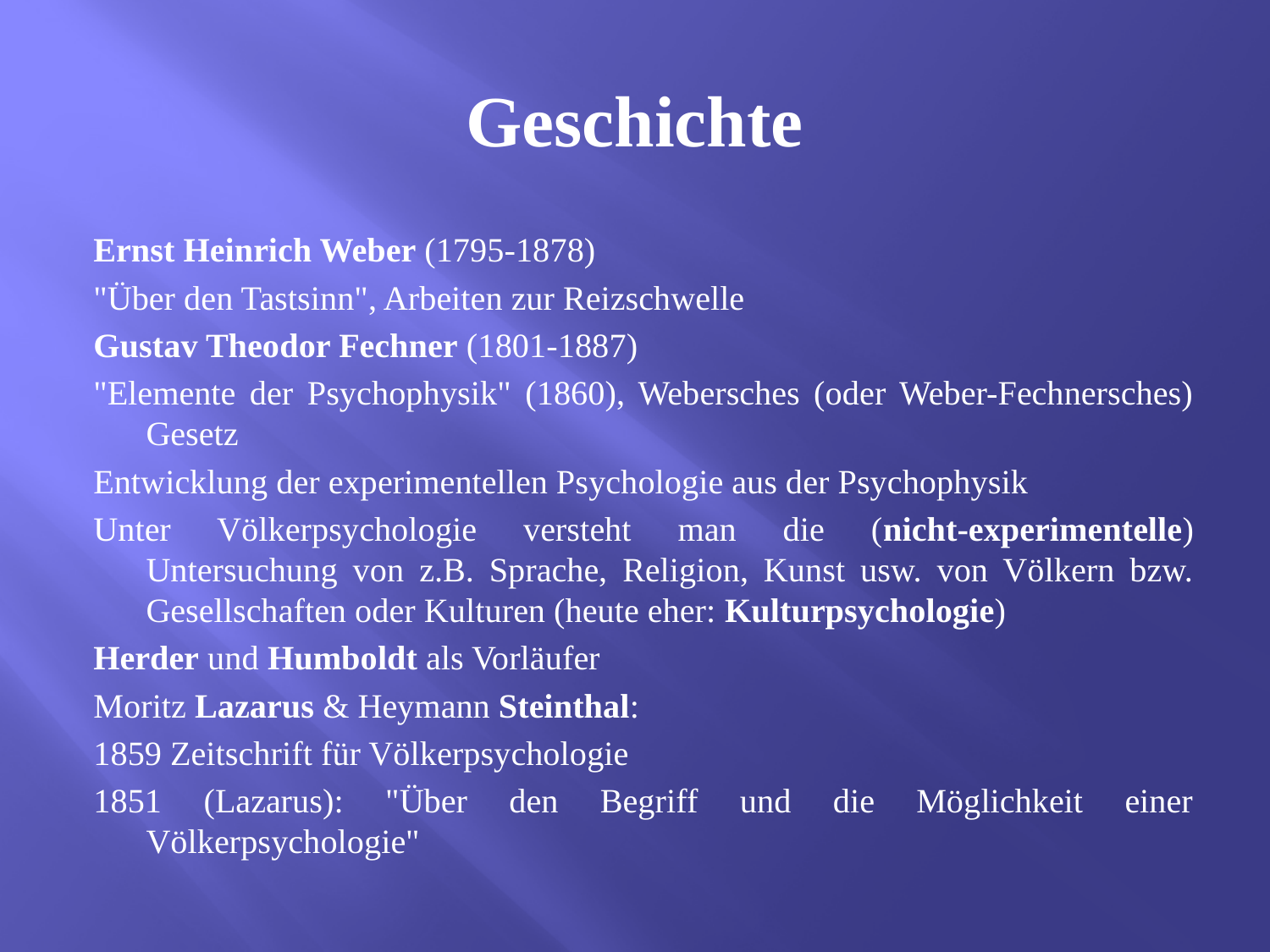

# Geschichte
Ernst Heinrich Weber (1795-1878)
"Über den Tastsinn", Arbeiten zur Reizschwelle
Gustav Theodor Fechner (1801-1887)
"Elemente der Psychophysik" (1860), Webersches (oder Weber-Fechnersches) Gesetz
Entwicklung der experimentellen Psychologie aus der Psychophysik
Unter Völkerpsychologie versteht man die (nicht-experimentelle) Untersuchung von z.B. Sprache, Religion, Kunst usw. von Völkern bzw. Gesellschaften oder Kulturen (heute eher: Kulturpsychologie)
Herder und Humboldt als Vorläufer
Moritz Lazarus & Heymann Steinthal:
1859 Zeitschrift für Völkerpsychologie
1851 (Lazarus): "Über den Begriff und die Möglichkeit einer Völkerpsychologie"